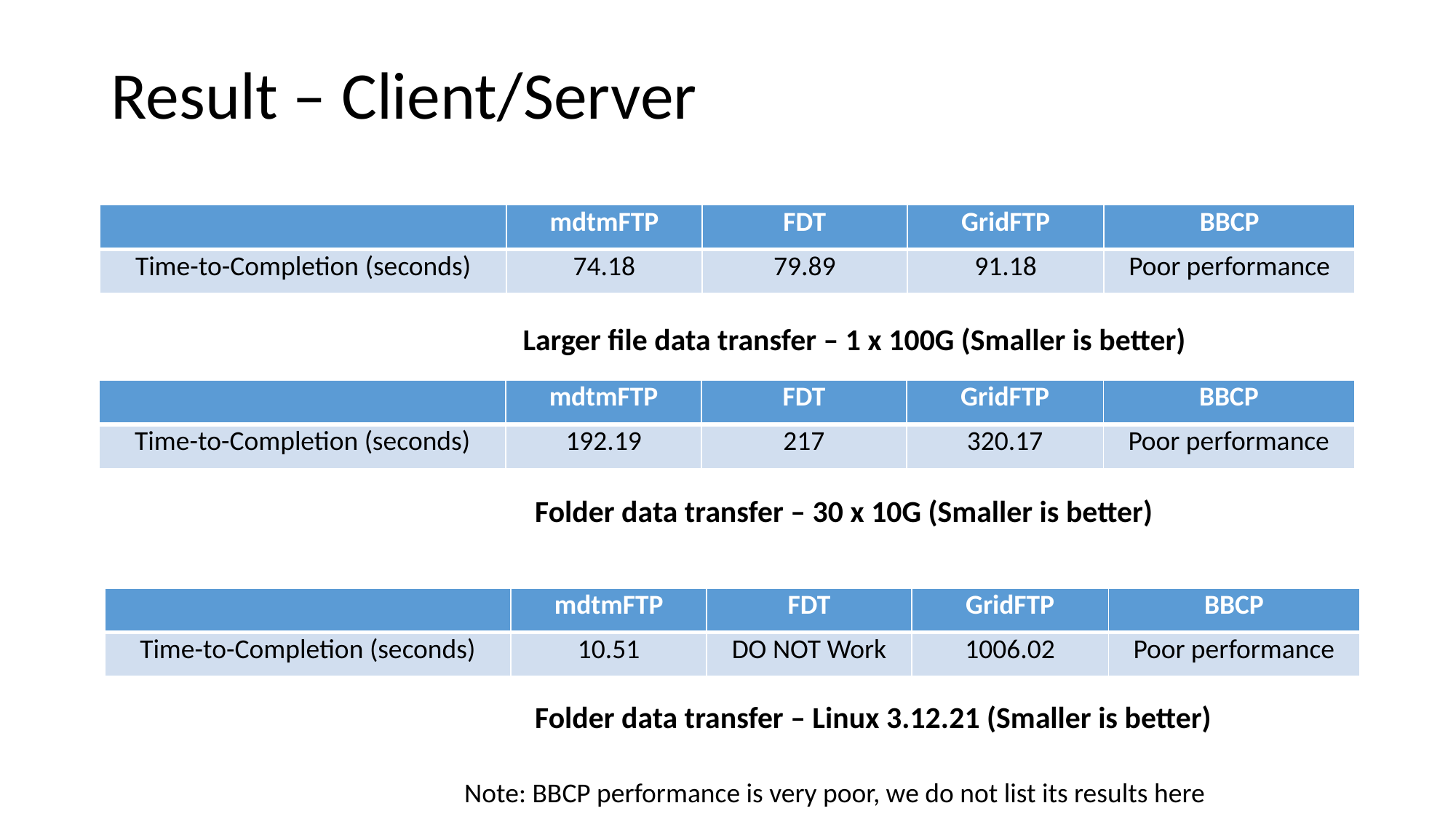

# Result – Client/Server
|  | mdtmFTP | FDT | GridFTP | BBCP |
| --- | --- | --- | --- | --- |
| Time-to-Completion (seconds) | 74.18 | 79.89 | 91.18 | Poor performance |
Larger file data transfer – 1 x 100G (Smaller is better)
|  | mdtmFTP | FDT | GridFTP | BBCP |
| --- | --- | --- | --- | --- |
| Time-to-Completion (seconds) | 192.19 | 217 | 320.17 | Poor performance |
Folder data transfer – 30 x 10G (Smaller is better)
|  | mdtmFTP | FDT | GridFTP | BBCP |
| --- | --- | --- | --- | --- |
| Time-to-Completion (seconds) | 10.51 | DO NOT Work | 1006.02 | Poor performance |
Folder data transfer – Linux 3.12.21 (Smaller is better)
Note: BBCP performance is very poor, we do not list its results here